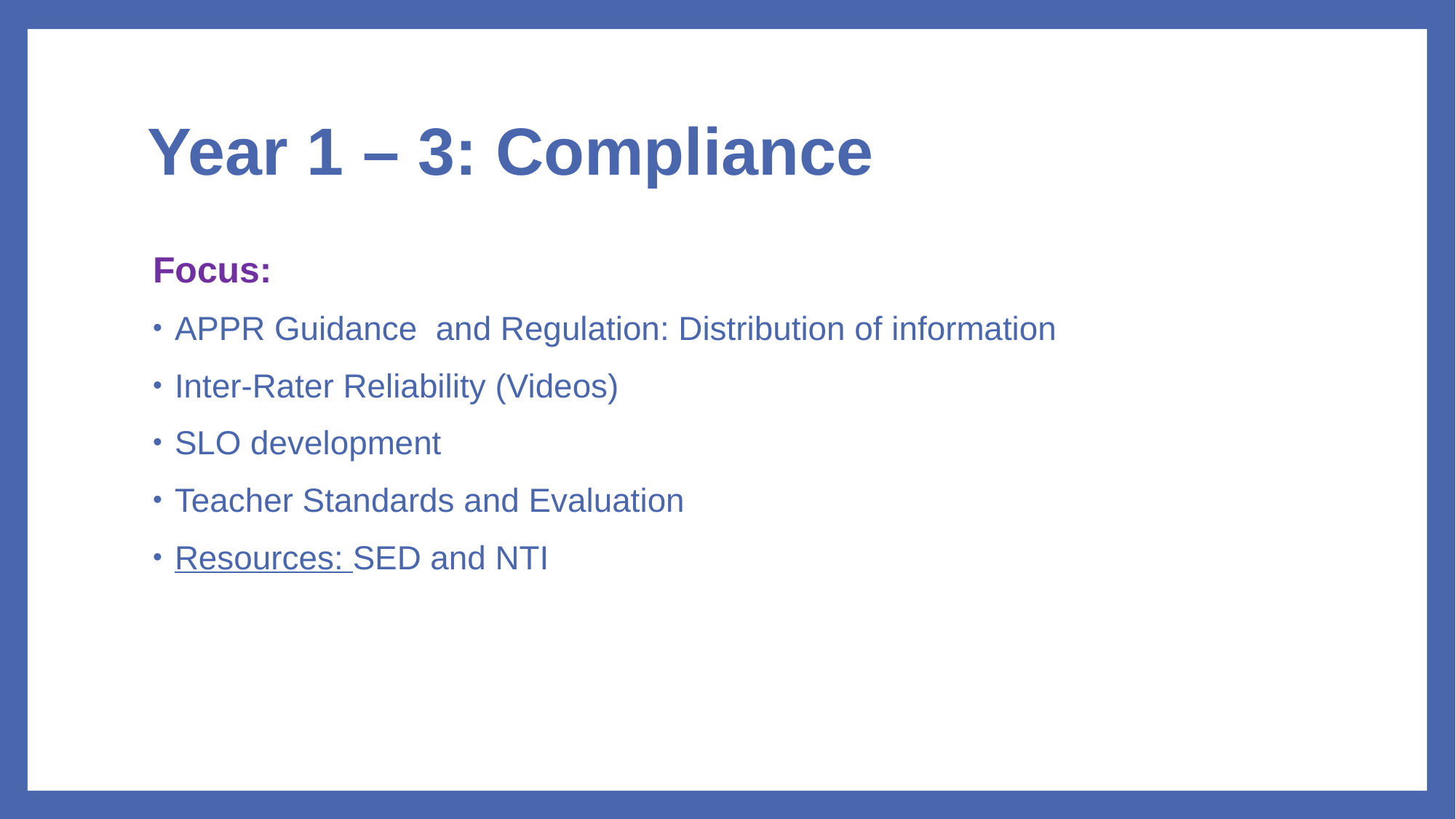

# Year 1 – 3: Compliance
Focus:
APPR Guidance  and Regulation: Distribution of information
Inter-Rater Reliability (Videos)
SLO development
Teacher Standards and Evaluation
Resources: SED and NTI